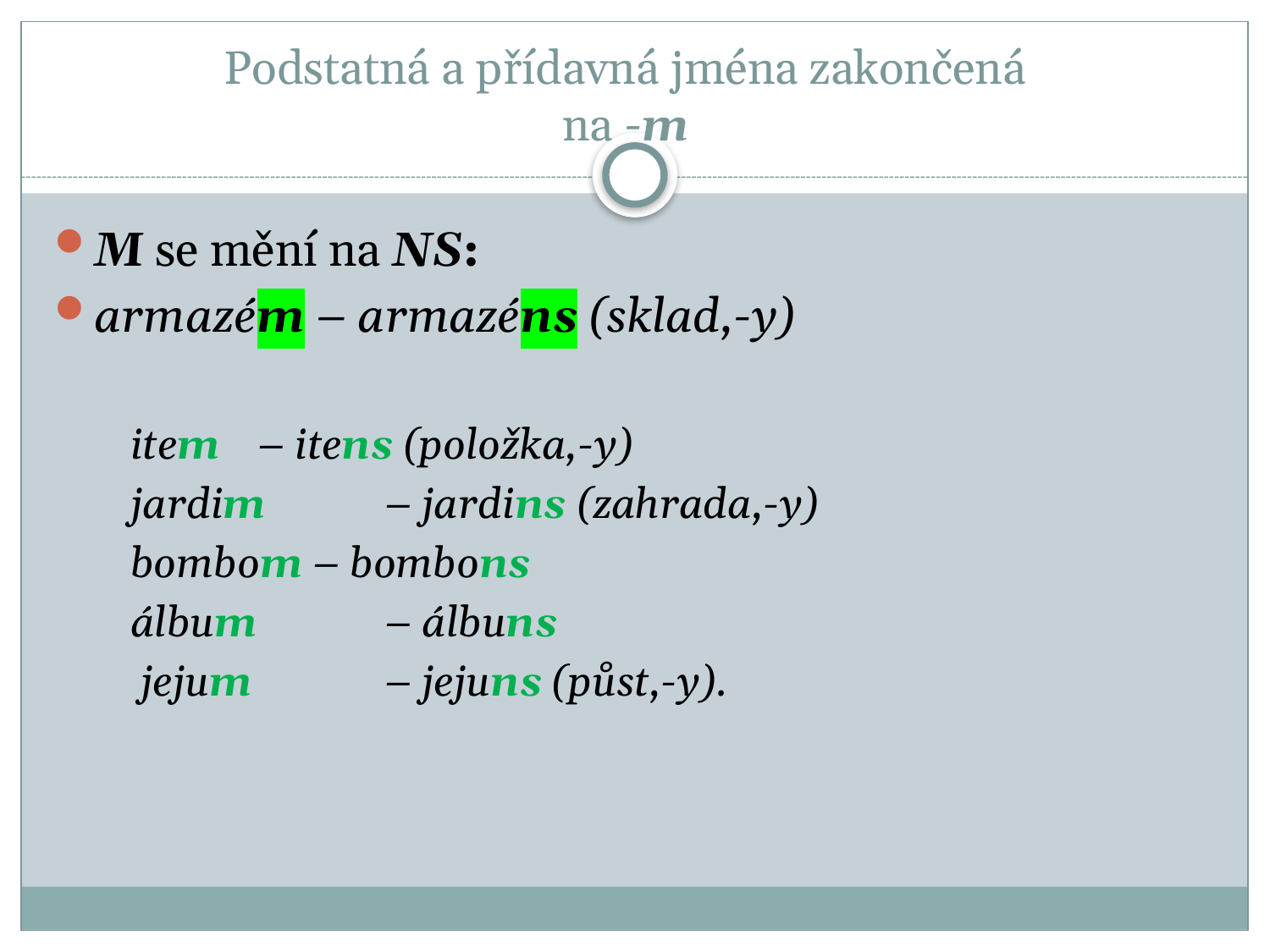

# Podstatná a přídavná jména zakončená na -m
M se mění na NS:
armazém – armazéns (sklad,-y)

item 	– itens (položka,-y)
jardim 	– jardins (zahrada,-y)
bombom – bombons
álbum 	– álbuns
 jejum 	– jejuns (půst,-y).